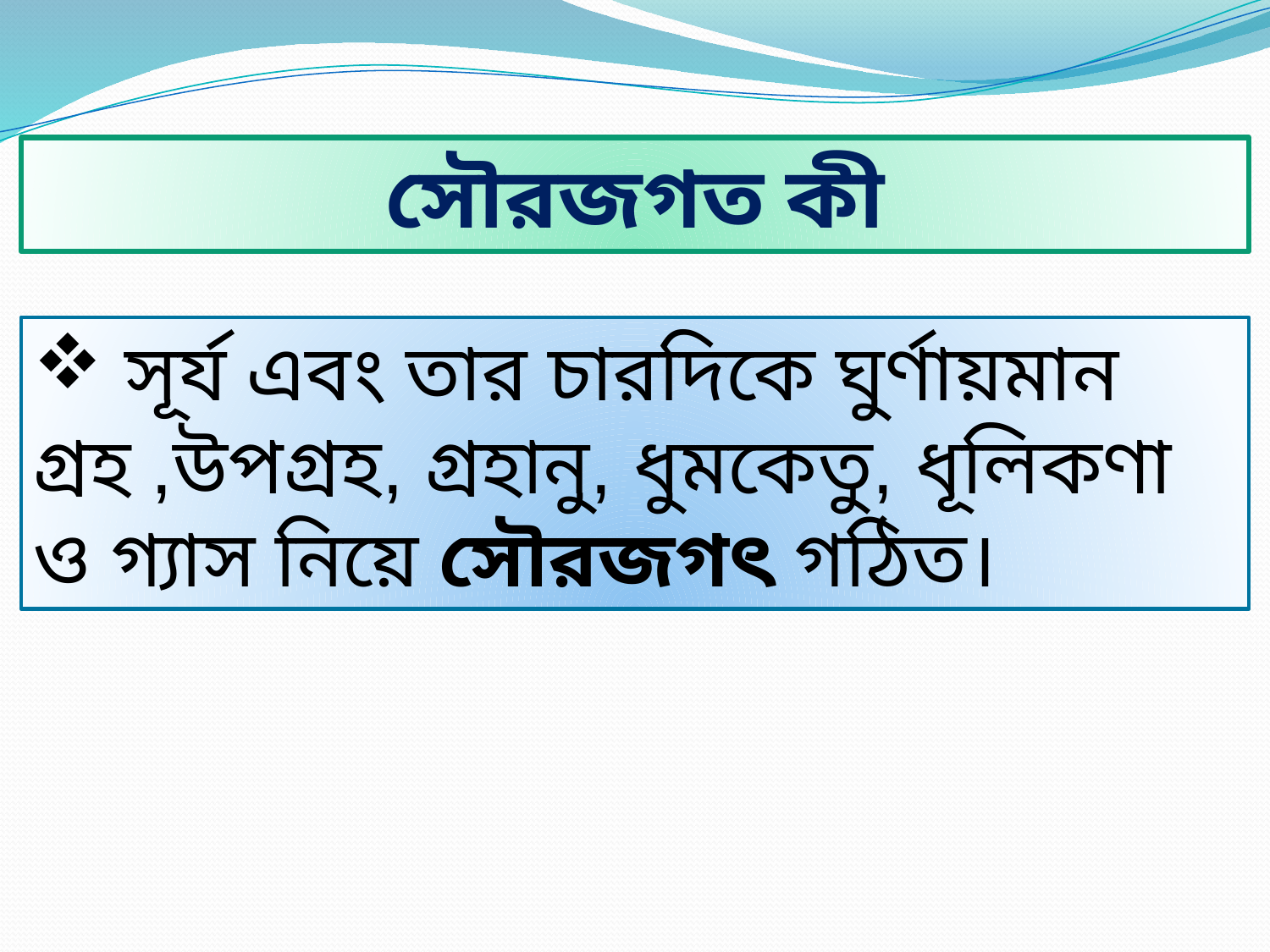

সৌরজগত কী
 সূর্য এবং তার চারদিকে ঘুর্ণায়মান গ্রহ ,উপগ্রহ, গ্রহানু, ধুমকেতু, ধূলিকণা ও গ্যাস নিয়ে সৌরজগৎ গঠিত।